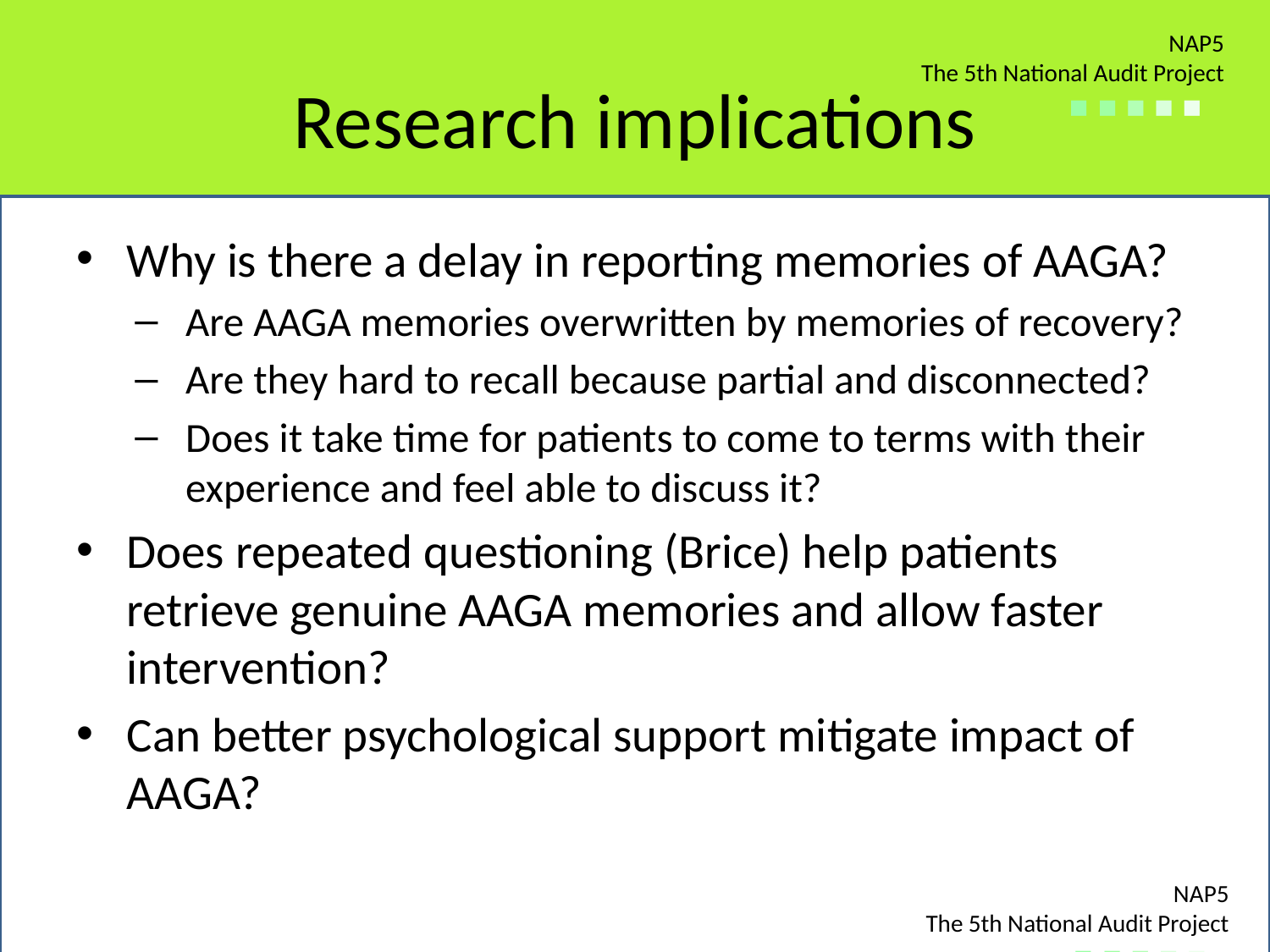

# Research implications
Why is there a delay in reporting memories of AAGA?
Are AAGA memories overwritten by memories of recovery?
Are they hard to recall because partial and disconnected?
Does it take time for patients to come to terms with their experience and feel able to discuss it?
Does repeated questioning (Brice) help patients retrieve genuine AAGA memories and allow faster intervention?
Can better psychological support mitigate impact of AAGA?